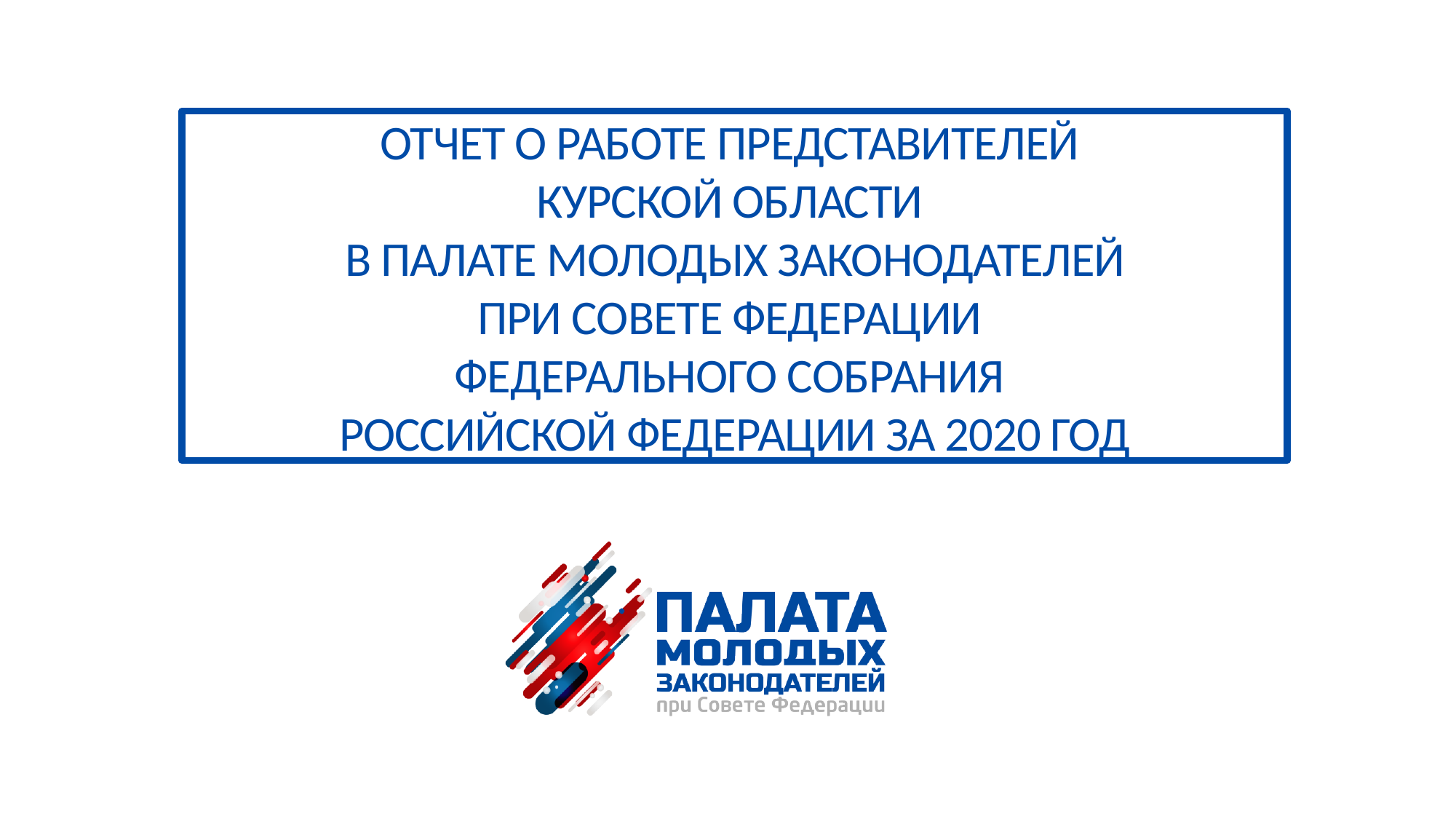

ОТЧЕТ О РАБОТЕ ПРЕДСТАВИТЕЛЕЙ
КУРСКОЙ ОБЛАСТИ
В ПАЛАТЕ МОЛОДЫХ ЗАКОНОДАТЕЛЕЙ ПРИ СОВЕТЕ ФЕДЕРАЦИИ
ФЕДЕРАЛЬНОГО СОБРАНИЯ
РОССИЙСКОЙ ФЕДЕРАЦИИ ЗА 2020 ГОД